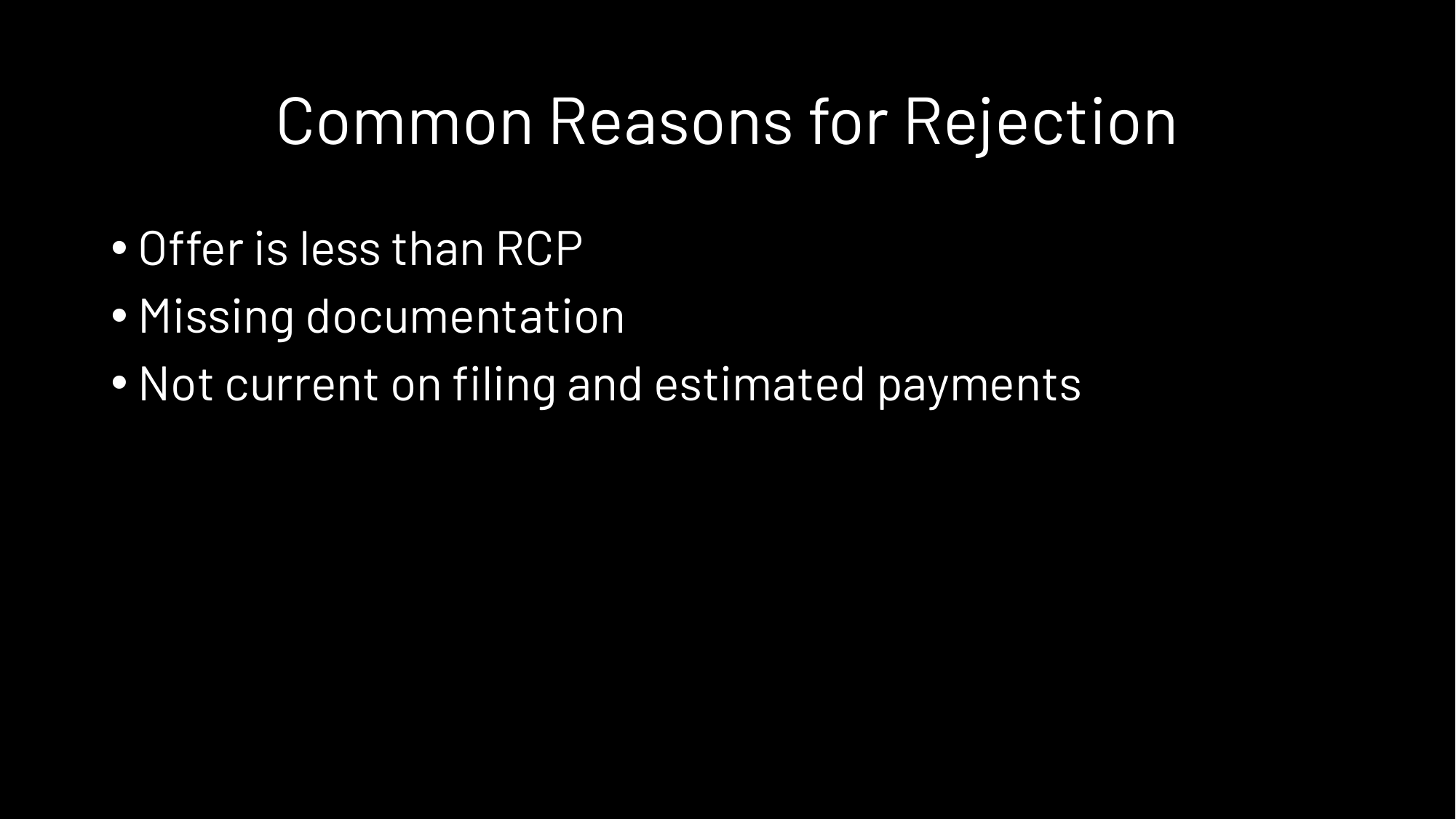

# Common Reasons for Rejection
Offer is less than RCP
Missing documentation
Not current on filing and estimated payments